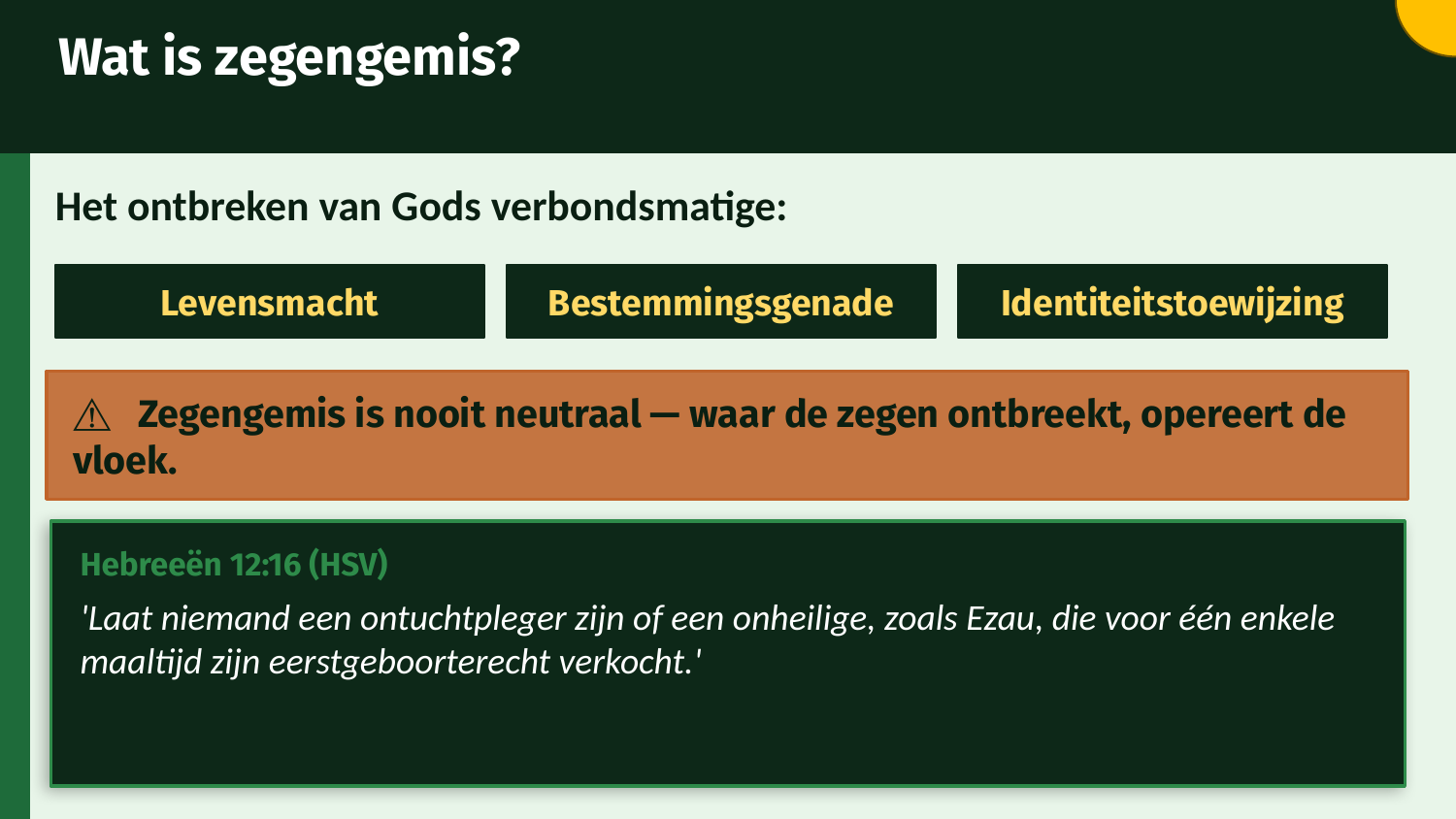

Wat is zegengemis?
Het ontbreken van Gods verbondsmatige:

Levensmacht

Bestemmingsgenade

Identiteitstoewijzing

⚠   Zegengemis is nooit neutraal — waar de zegen ontbreekt, opereert de vloek.

Hebreeën 12:16 (HSV)
'Laat niemand een ontuchtpleger zijn of een onheilige, zoals Ezau, die voor één enkele maaltijd zijn eerstgeboorterecht verkocht.'